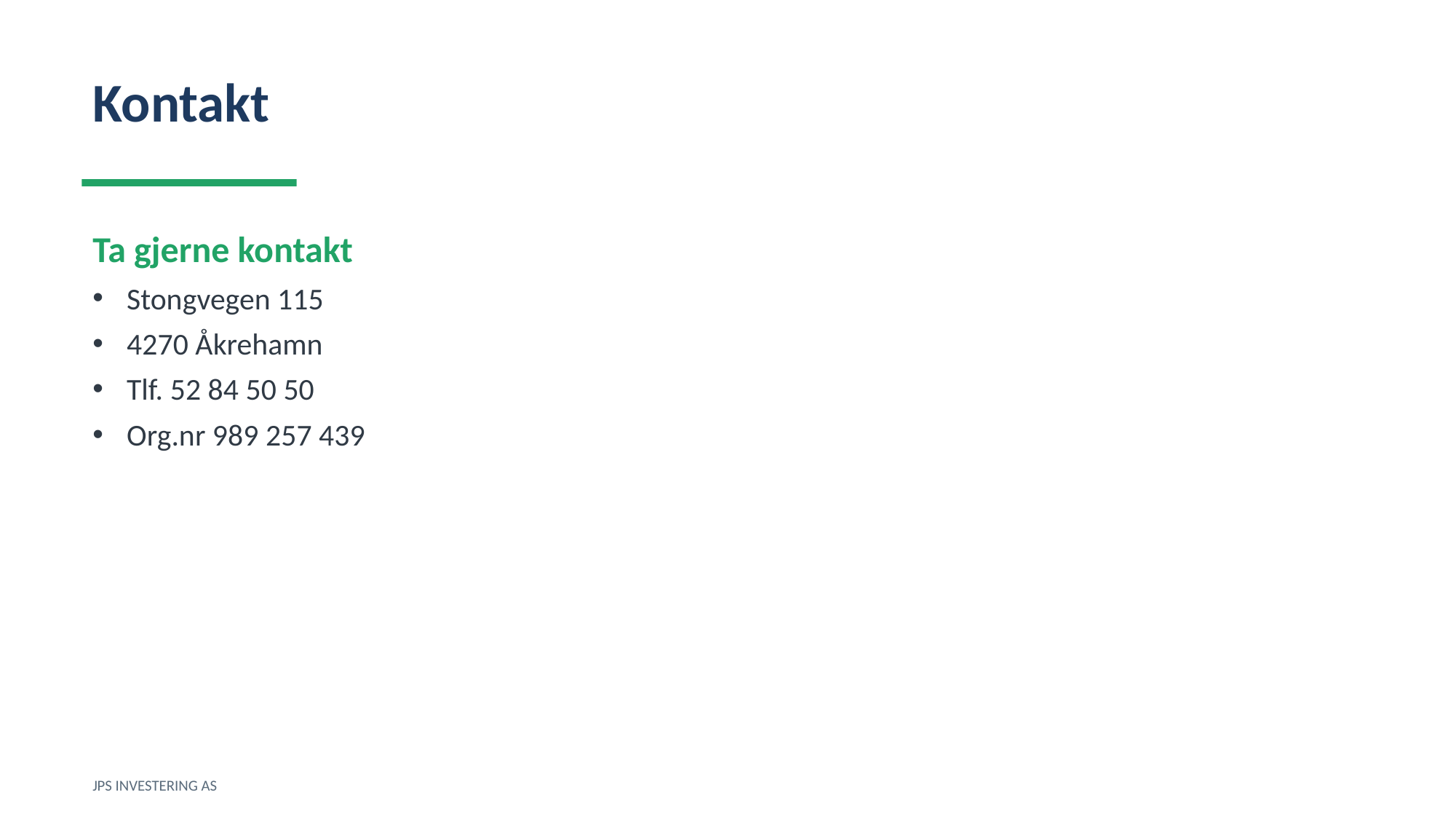

Kontakt

Ta gjerne kontakt
Stongvegen 115
4270 Åkrehamn
Tlf. 52 84 50 50
Org.nr 989 257 439
JPS INVESTERING AS